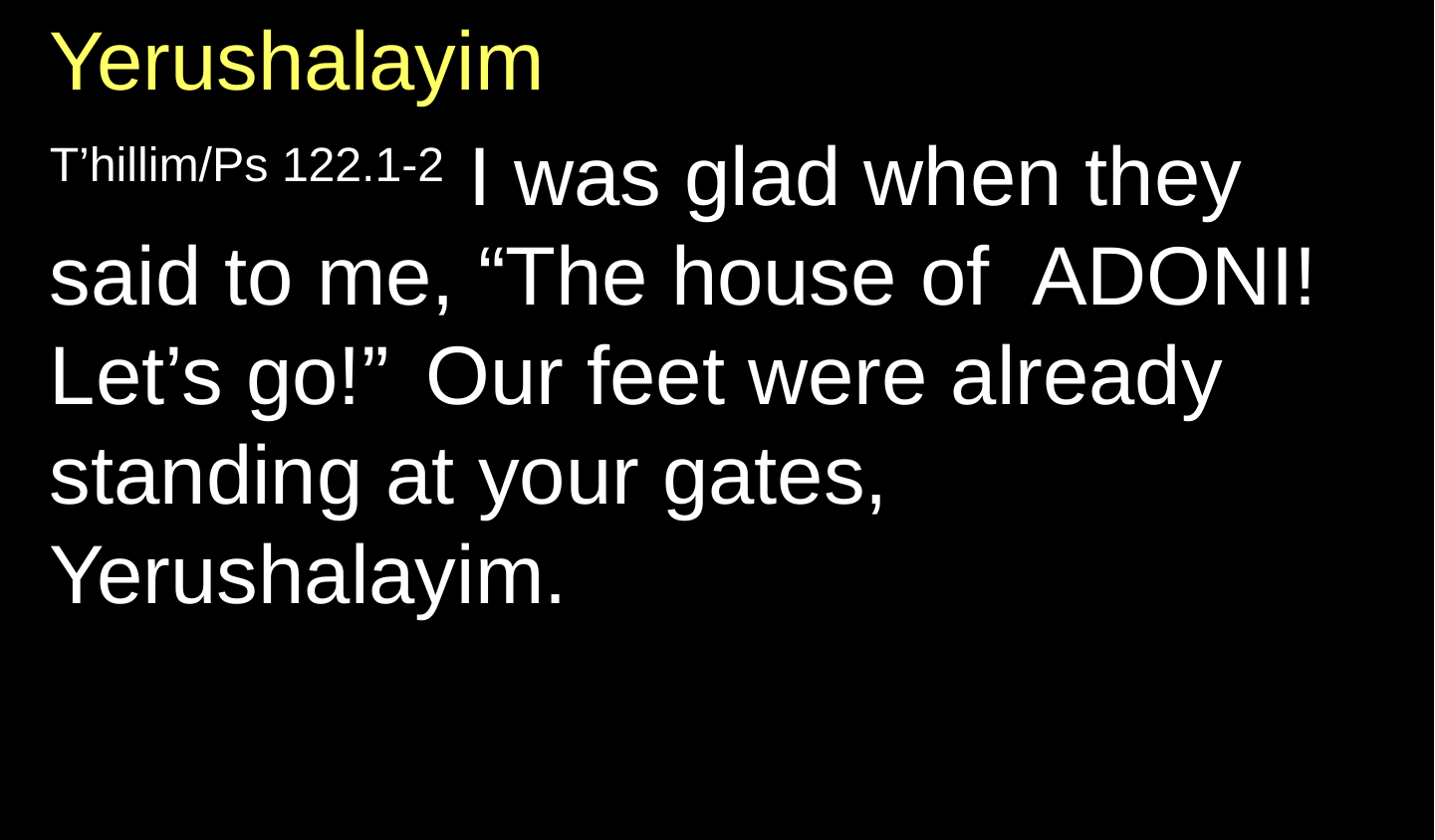

Yerushalayim
T’hillim/Ps 122.1-2 I was glad when they said to me, “The house of  Adoni! Let’s go!”  Our feet were already standing at your gates, Yerushalayim.